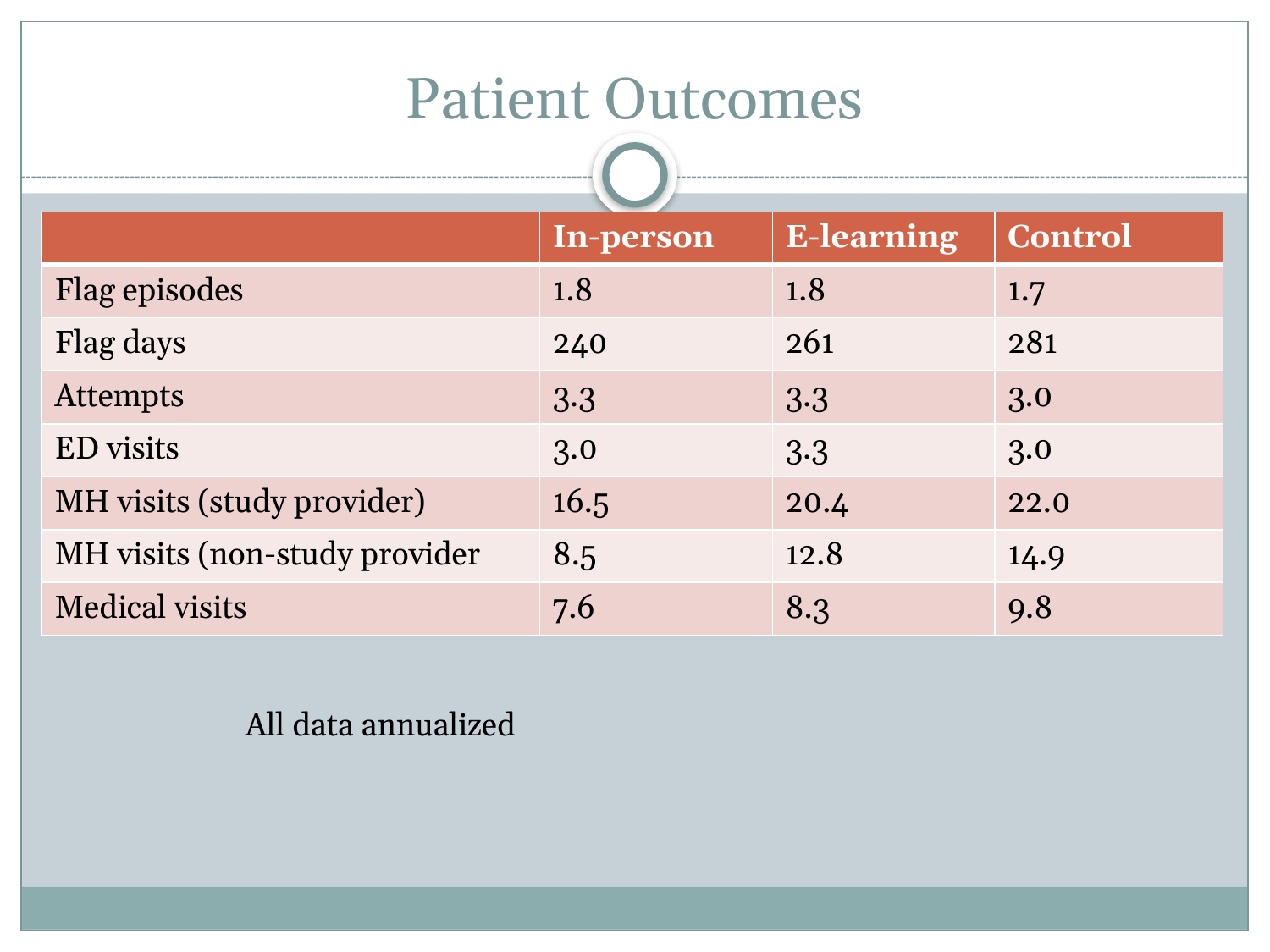

# Patient Outcomes
|  | In-person | E-learning | Control |
| --- | --- | --- | --- |
| Flag episodes | 1.8 | 1.8 | 1.7 |
| Flag days | 240 | 261 | 281 |
| Attempts | 3.3 | 3.3 | 3.0 |
| ED visits | 3.0 | 3.3 | 3.0 |
| MH visits (study provider) | 16.5 | 20.4 | 22.0 |
| MH visits (non-study provider | 8.5 | 12.8 | 14.9 |
| Medical visits | 7.6 | 8.3 | 9.8 |
All data annualized